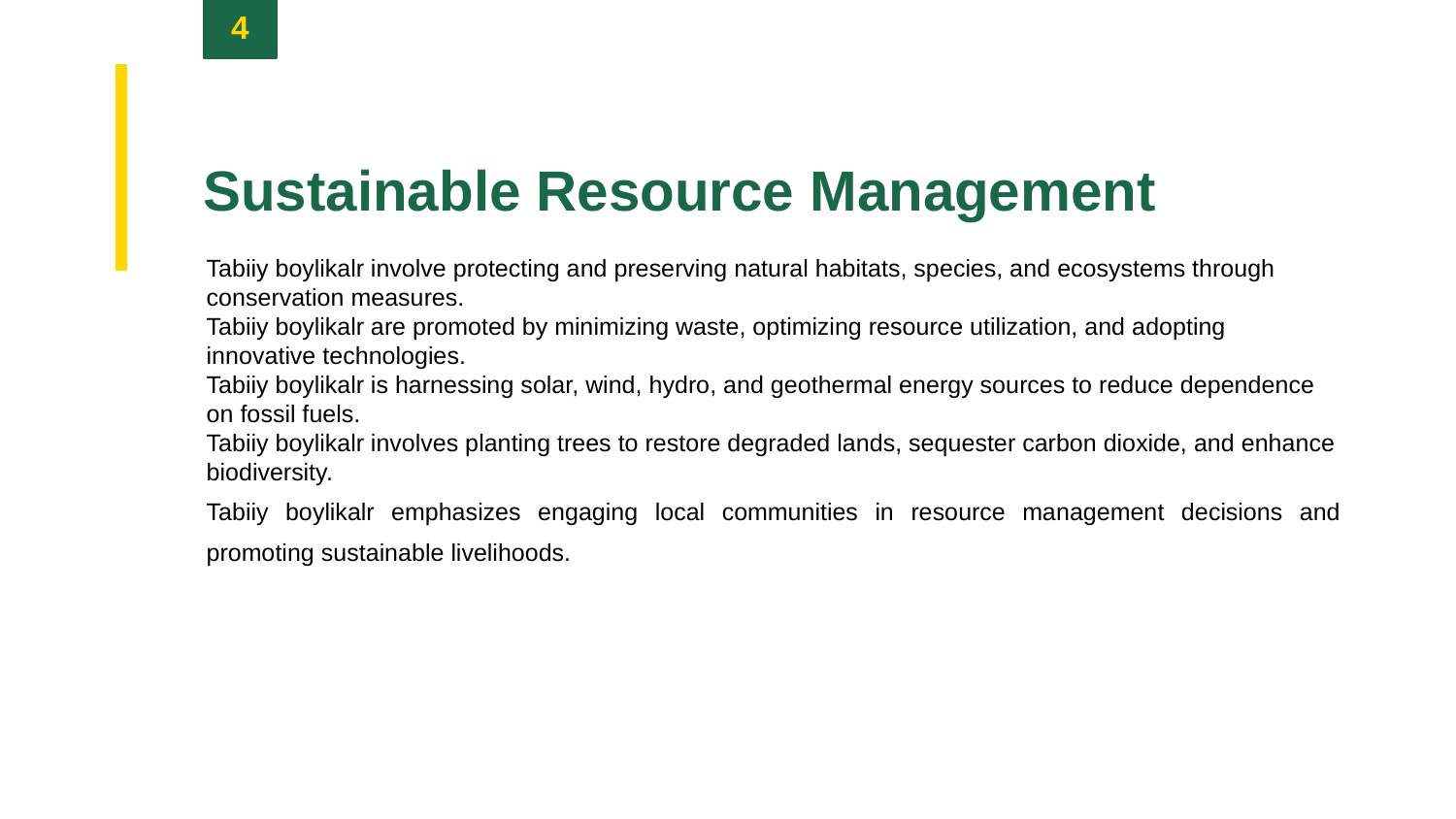

4

Sustainable Resource Management
Tabiiy boylikalr involve protecting and preserving natural habitats, species, and ecosystems through conservation measures.
Tabiiy boylikalr are promoted by minimizing waste, optimizing resource utilization, and adopting innovative technologies.
Tabiiy boylikalr is harnessing solar, wind, hydro, and geothermal energy sources to reduce dependence on fossil fuels.
Tabiiy boylikalr involves planting trees to restore degraded lands, sequester carbon dioxide, and enhance biodiversity.
Tabiiy boylikalr emphasizes engaging local communities in resource management decisions and promoting sustainable livelihoods.